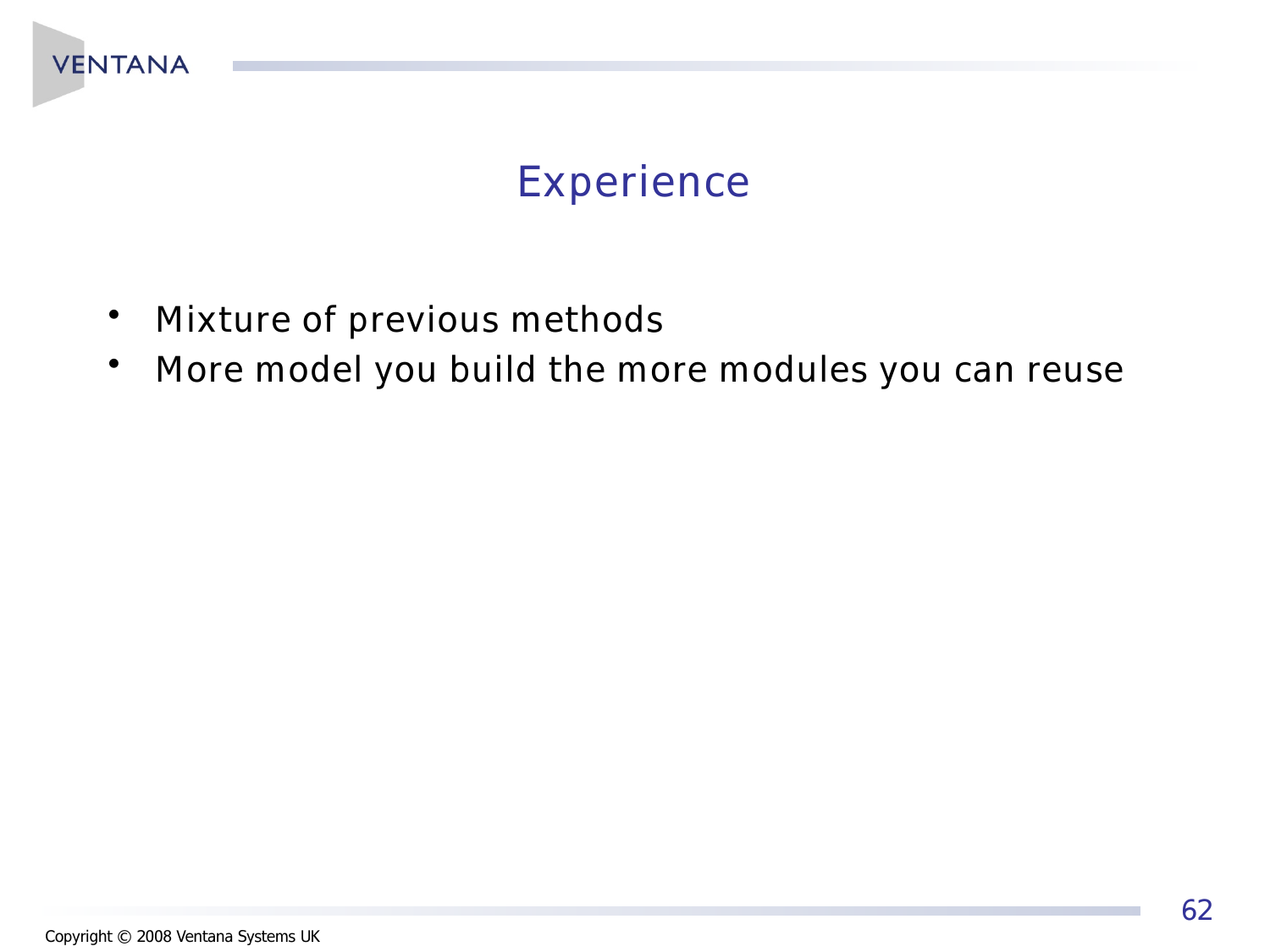

# Experience
Mixture of previous methods
More model you build the more modules you can reuse